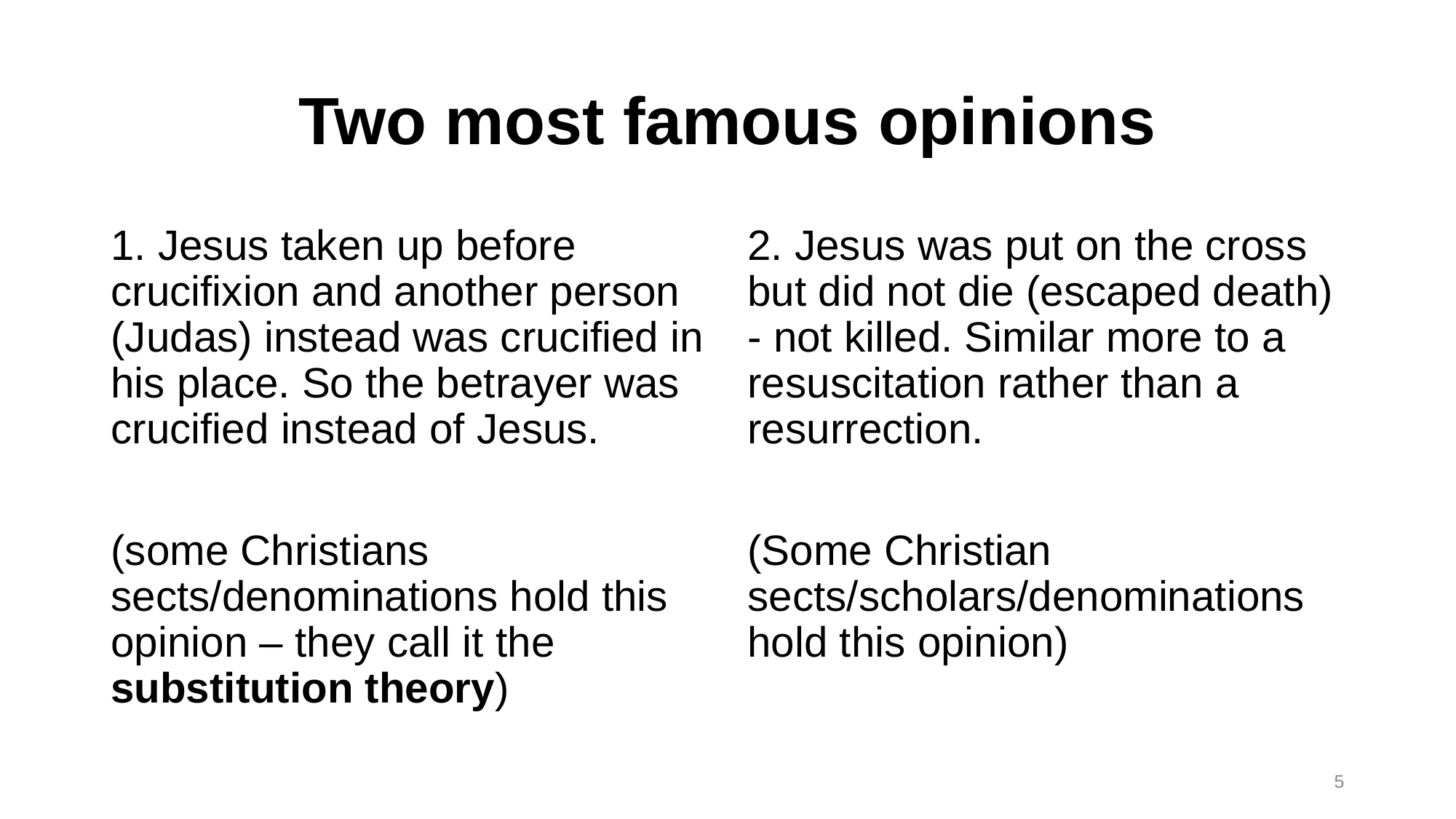

# Two most famous opinions
1. Jesus taken up before crucifixion and another person (Judas) instead was crucified in his place. So the betrayer was crucified instead of Jesus.

(some Christians sects/denominations hold this opinion – they call it the substitution theory)

2. Jesus was put on the cross but did not die (escaped death) - not killed. Similar more to a resuscitation rather than a resurrection.

(Some Christian sects/scholars/denominations  hold this opinion)
5